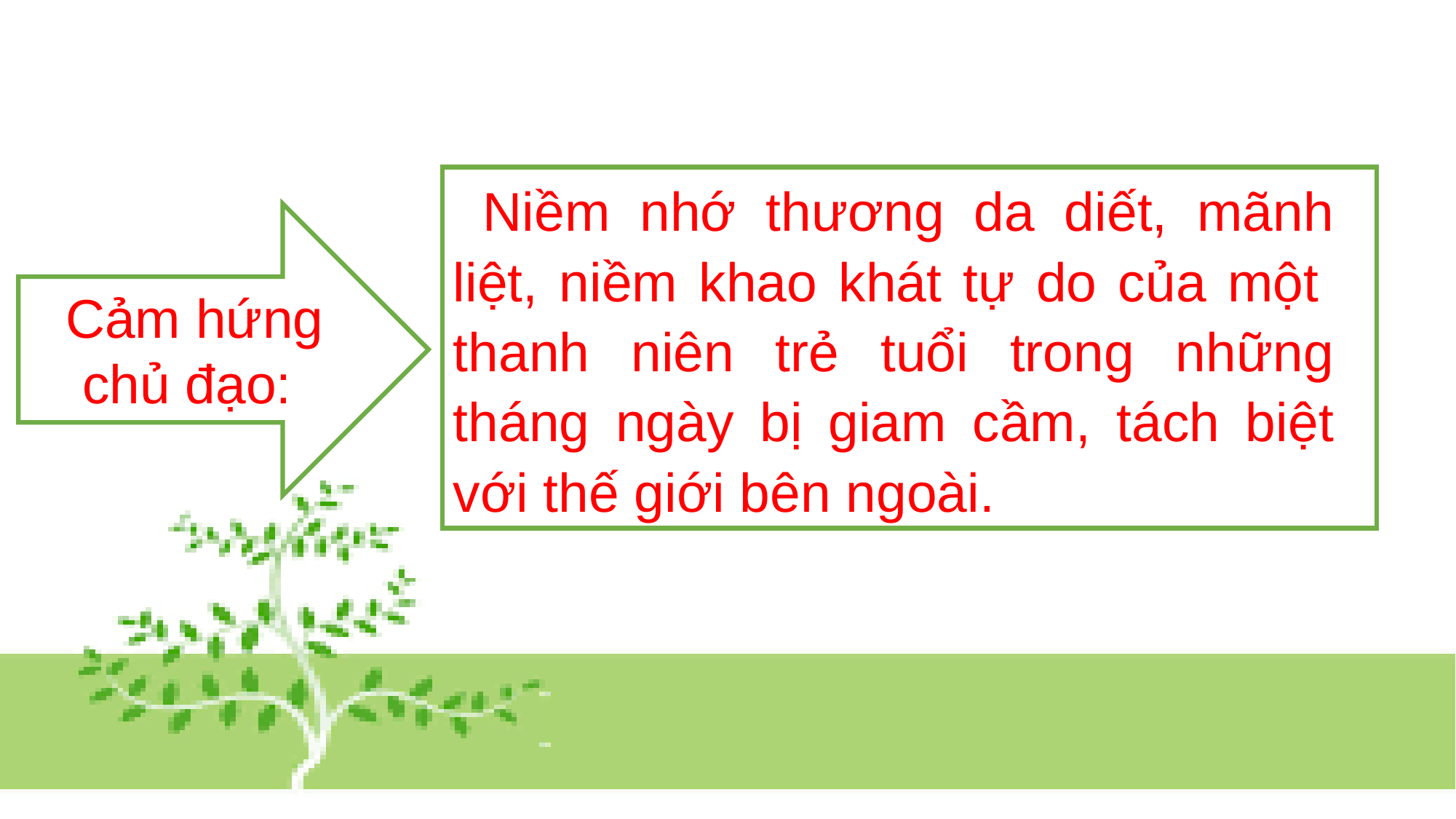

Niềm nhớ thương da diết, mãnh liệt, niềm khao khát tự do của một  thanh niên trẻ tuổi trong những tháng ngày bị giam cầm, tách biệt với thế giới bên ngoài.
 Cảm hứng chủ đạo: